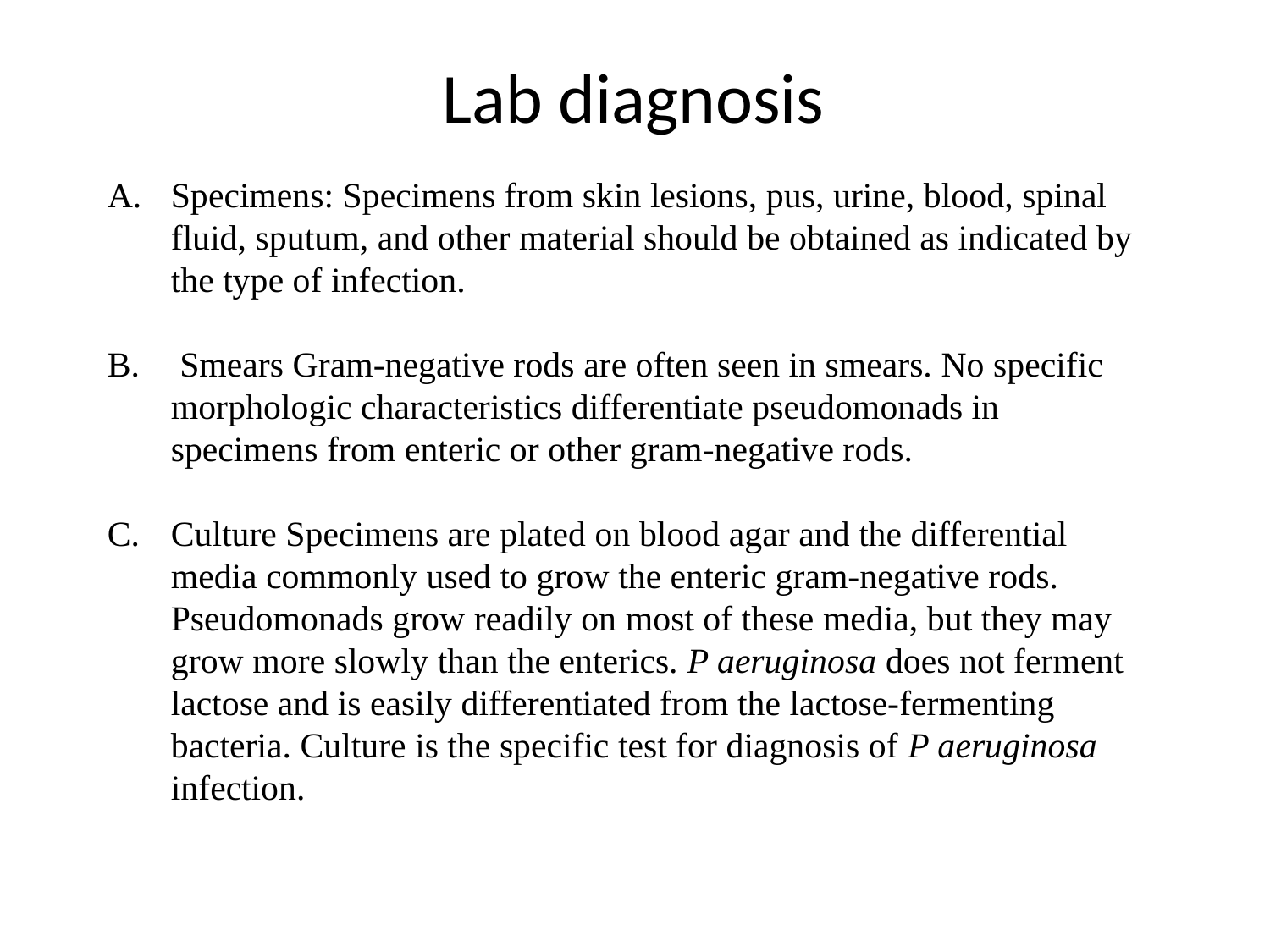

Lab diagnosis
Specimens: Specimens from skin lesions, pus, urine, blood, spinal fluid, sputum, and other material should be obtained as indicated by the type of infection.

 Smears Gram-negative rods are often seen in smears. No specific morphologic characteristics differentiate pseudomonads in specimens from enteric or other gram-negative rods.

Culture Specimens are plated on blood agar and the differential media commonly used to grow the enteric gram-negative rods. Pseudomonads grow readily on most of these media, but they may grow more slowly than the enterics. P aeruginosa does not ferment lactose and is easily differentiated from the lactose-fermenting bacteria. Culture is the specific test for diagnosis of P aeruginosa infection.